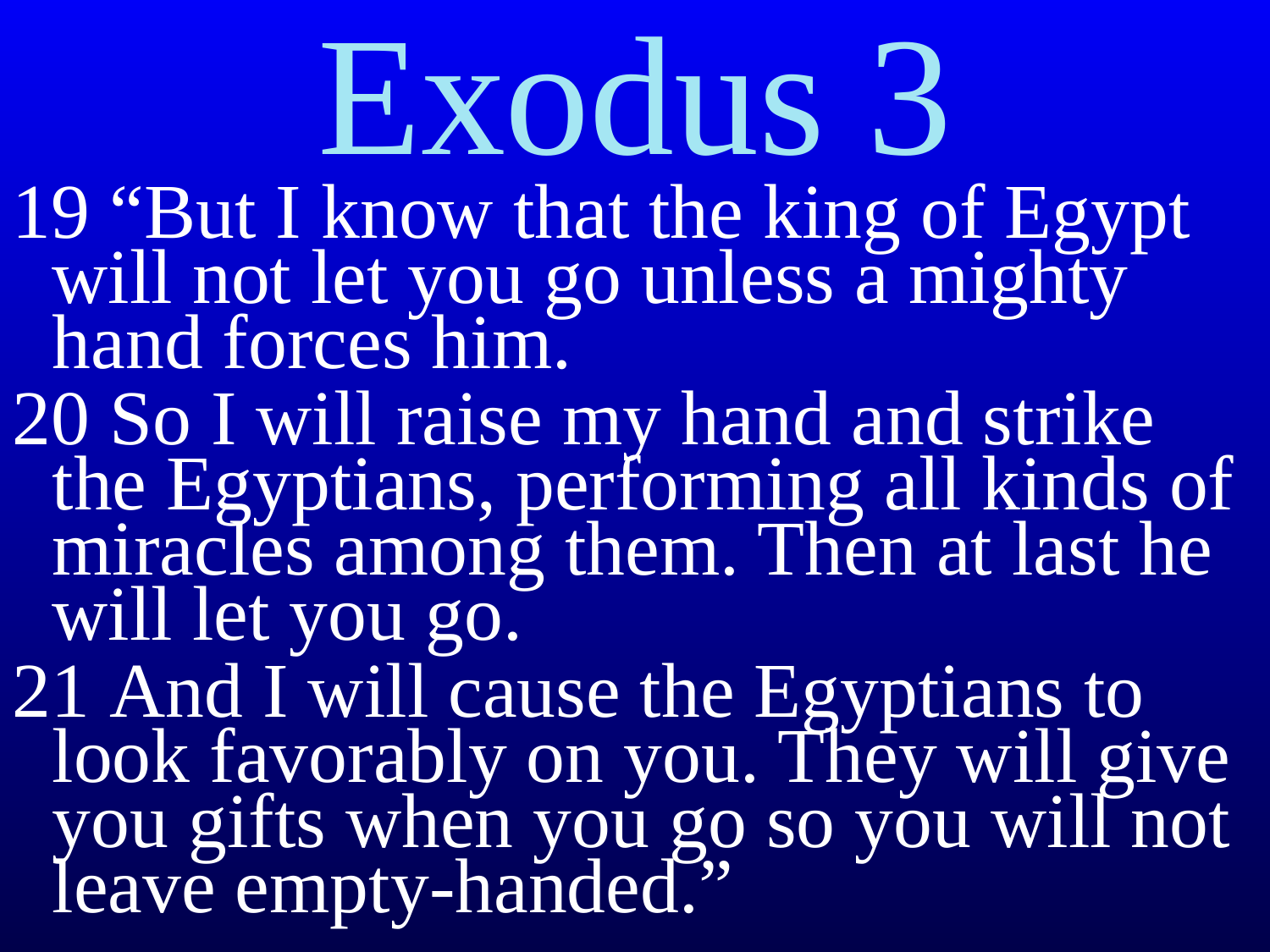

# Exodus 3
19 “But I know that the king of Egypt will not let you go unless a mighty hand forces him.﻿﻿
20 So I will raise my hand and strike the Egyptians, performing all kinds of miracles among them. Then at last he will let you go.
21 And I will cause the Egyptians to look favorably on you. They will give you gifts when you go so you will not leave empty-handed.”